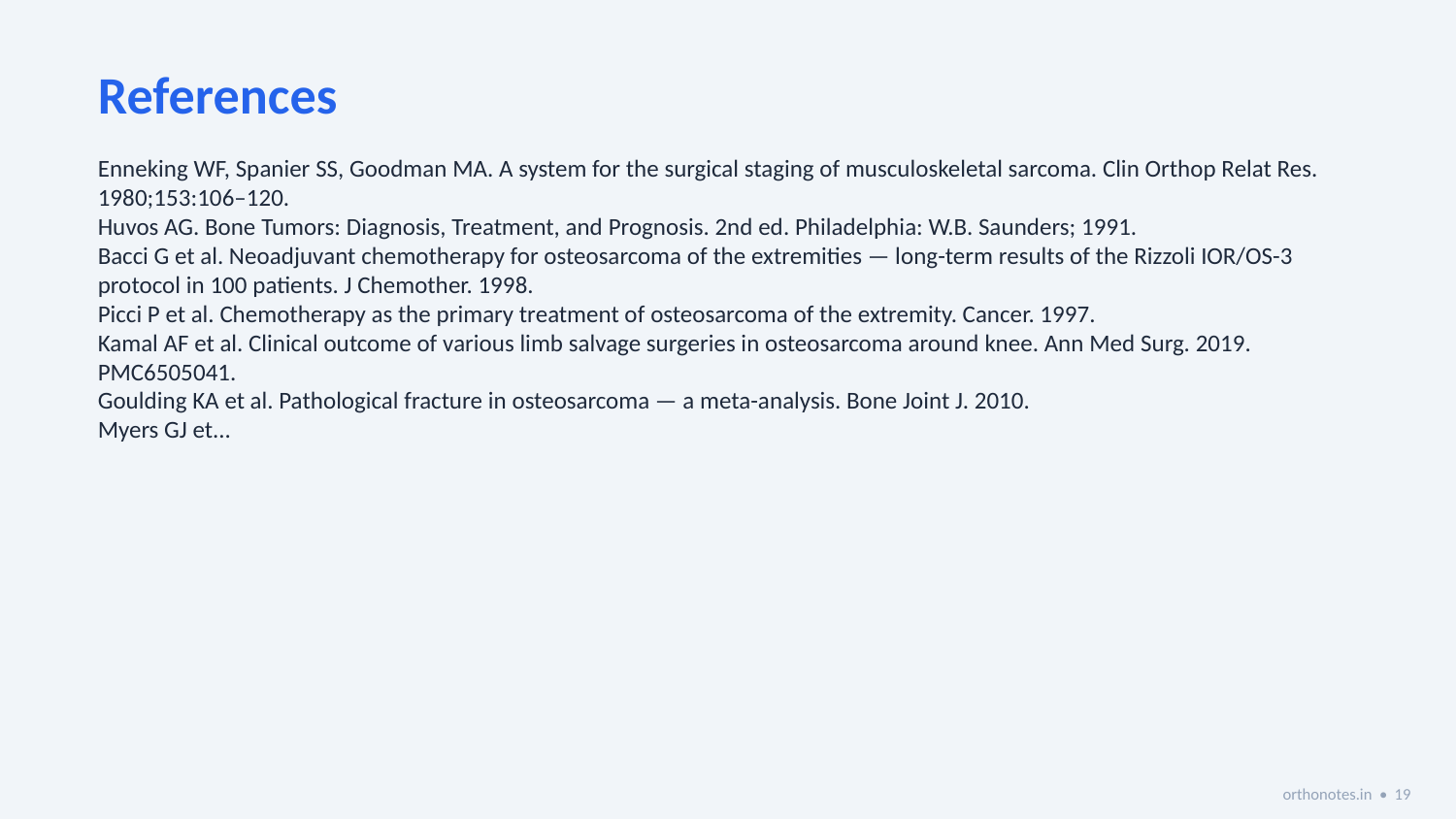

References
Enneking WF, Spanier SS, Goodman MA. A system for the surgical staging of musculoskeletal sarcoma. Clin Orthop Relat Res. 1980;153:106–120.
Huvos AG. Bone Tumors: Diagnosis, Treatment, and Prognosis. 2nd ed. Philadelphia: W.B. Saunders; 1991.
Bacci G et al. Neoadjuvant chemotherapy for osteosarcoma of the extremities — long-term results of the Rizzoli IOR/OS-3 protocol in 100 patients. J Chemother. 1998.
Picci P et al. Chemotherapy as the primary treatment of osteosarcoma of the extremity. Cancer. 1997.
Kamal AF et al. Clinical outcome of various limb salvage surgeries in osteosarcoma around knee. Ann Med Surg. 2019. PMC6505041.
Goulding KA et al. Pathological fracture in osteosarcoma — a meta-analysis. Bone Joint J. 2010.
Myers GJ et...
orthonotes.in  •  19